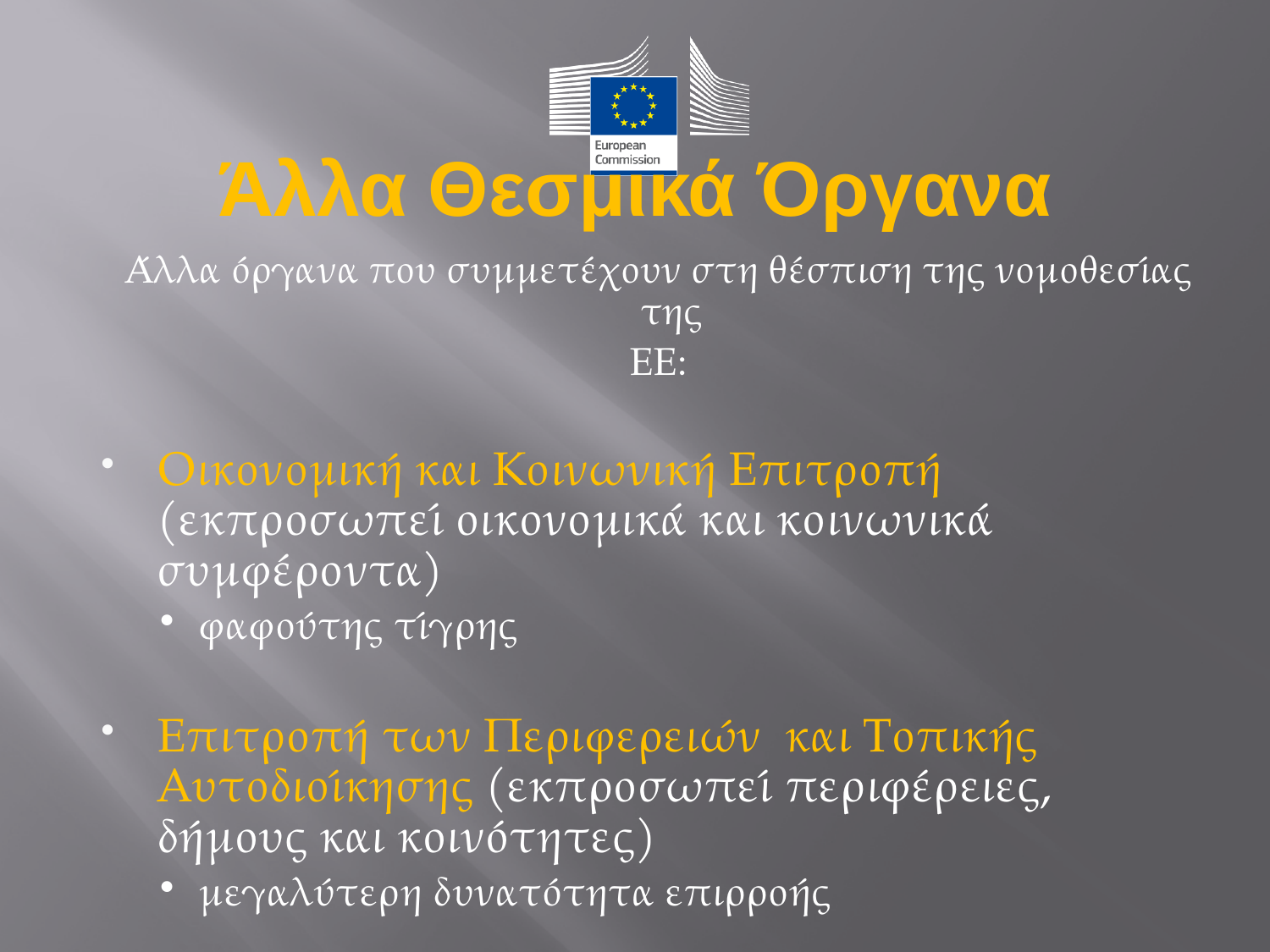

# Άλλα Θεσμικά Όργανα
Άλλα όργανα που συμμετέχουν στη θέσπιση της νομοθεσίας της
ΕΕ:

Οικονομική και Κοινωνική Επιτροπή (εκπροσωπεί οικονομικά και κοινωνικά συμφέροντα)
φαφούτης τίγρης

Επιτροπή των Περιφερειών  και Τοπικής Αυτοδιοίκησης (εκπροσωπεί περιφέρειες, δήμους και κοινότητες)
μεγαλύτερη δυνατότητα επιρροής